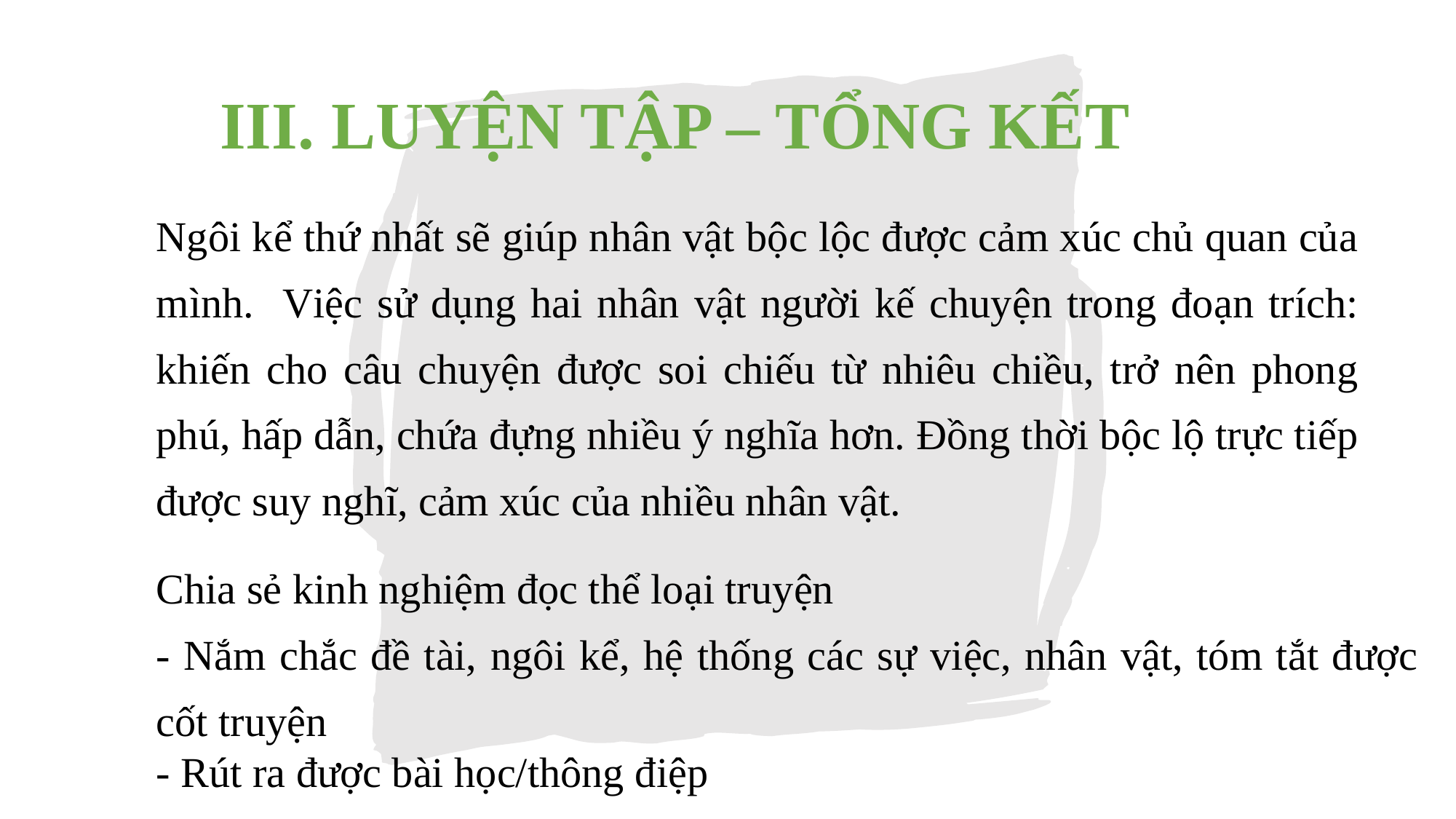

III. LUYỆN TẬP – TỔNG KẾT
Ngôi kể thứ nhất sẽ giúp nhân vật bộc lộc được cảm xúc chủ quan của mình.  Việc sử dụng hai nhân vật người kế chuyện trong đoạn trích: khiến cho câu chuyện được soi chiếu từ nhiêu chiều, trở nên phong phú, hấp dẫn, chứa đựng nhiều ý nghĩa hơn. Đồng thời bộc lộ trực tiếp được suy nghĩ, cảm xúc của nhiều nhân vật.
Chia sẻ kinh nghiệm đọc thể loại truyện
- Nắm chắc đề tài, ngôi kể, hệ thống các sự việc, nhân vật, tóm tắt được cốt truyện
- Rút ra được bài học/thông điệp